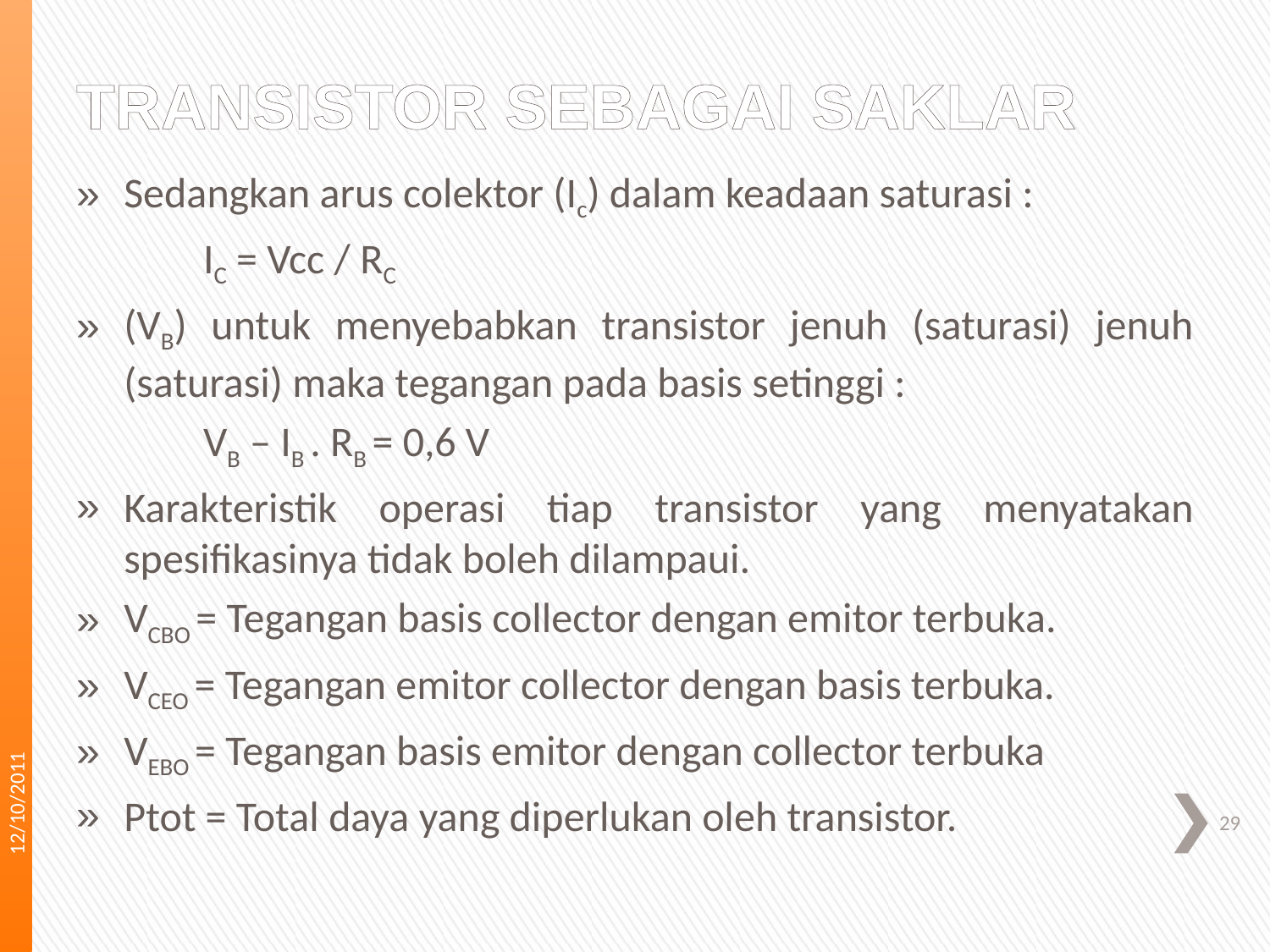

# TRANSISTOR SEBAGAI SAKLAR
Sedangkan arus colektor (Ic) dalam keadaan saturasi :
	IC = Vcc / RC
(VB) untuk menyebabkan transistor jenuh (saturasi) jenuh (saturasi) maka tegangan pada basis setinggi :
	VB – IB . RB = 0,6 V
Karakteristik operasi tiap transistor yang menyatakan spesifikasinya tidak boleh dilampaui.
VCBO = Tegangan basis collector dengan emitor terbuka.
VCEO = Tegangan emitor collector dengan basis terbuka.
VEBO = Tegangan basis emitor dengan collector terbuka
Ptot = Total daya yang diperlukan oleh transistor.
12/10/2011
29